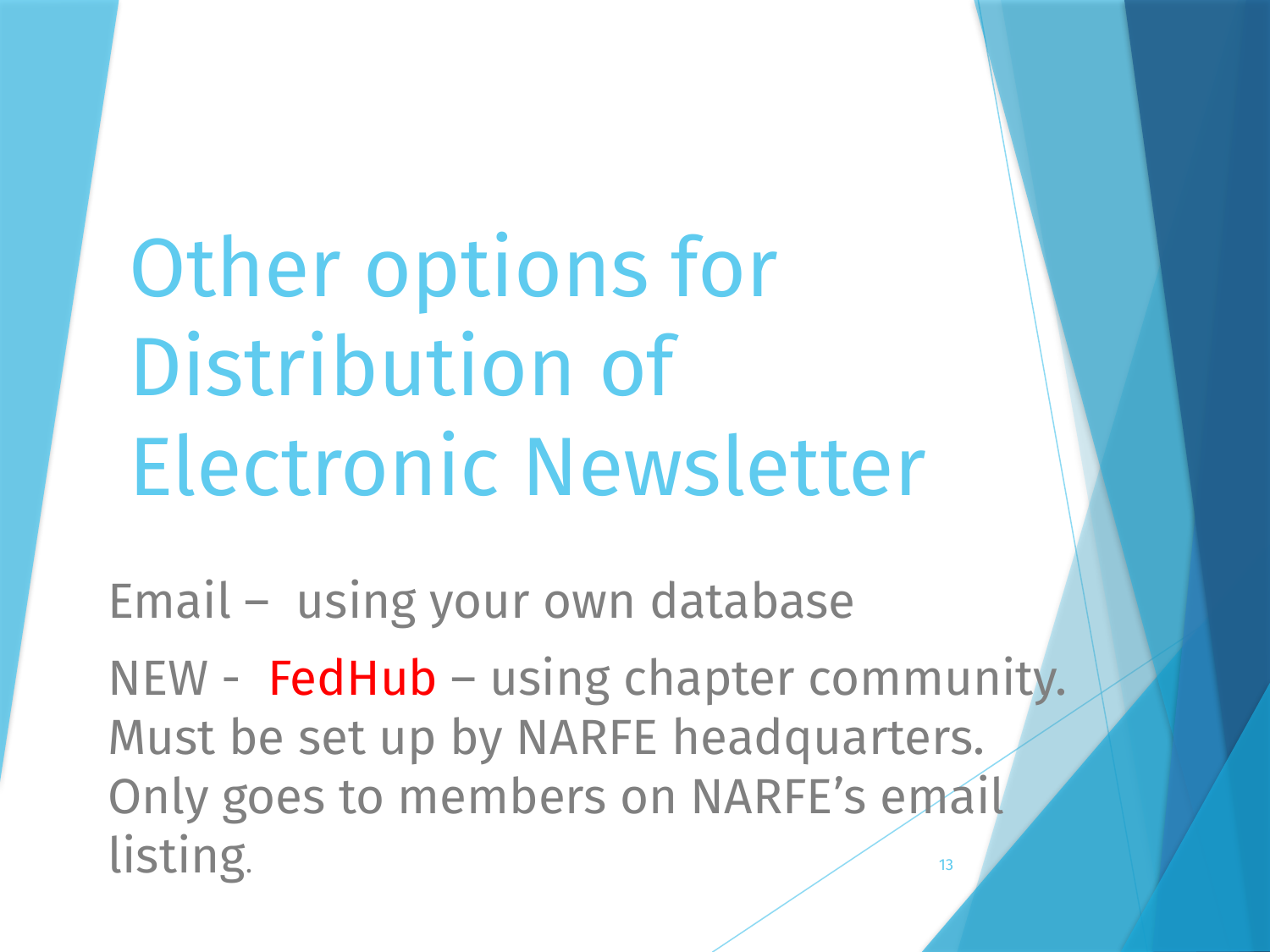

# Other options for  Distribution of  Electronic Newsletter
Email –  using your own database
NEW -  FedHub – using chapter community.  Must be set up by NARFE headquarters.   Only goes to members on NARFE’s email listing.
13